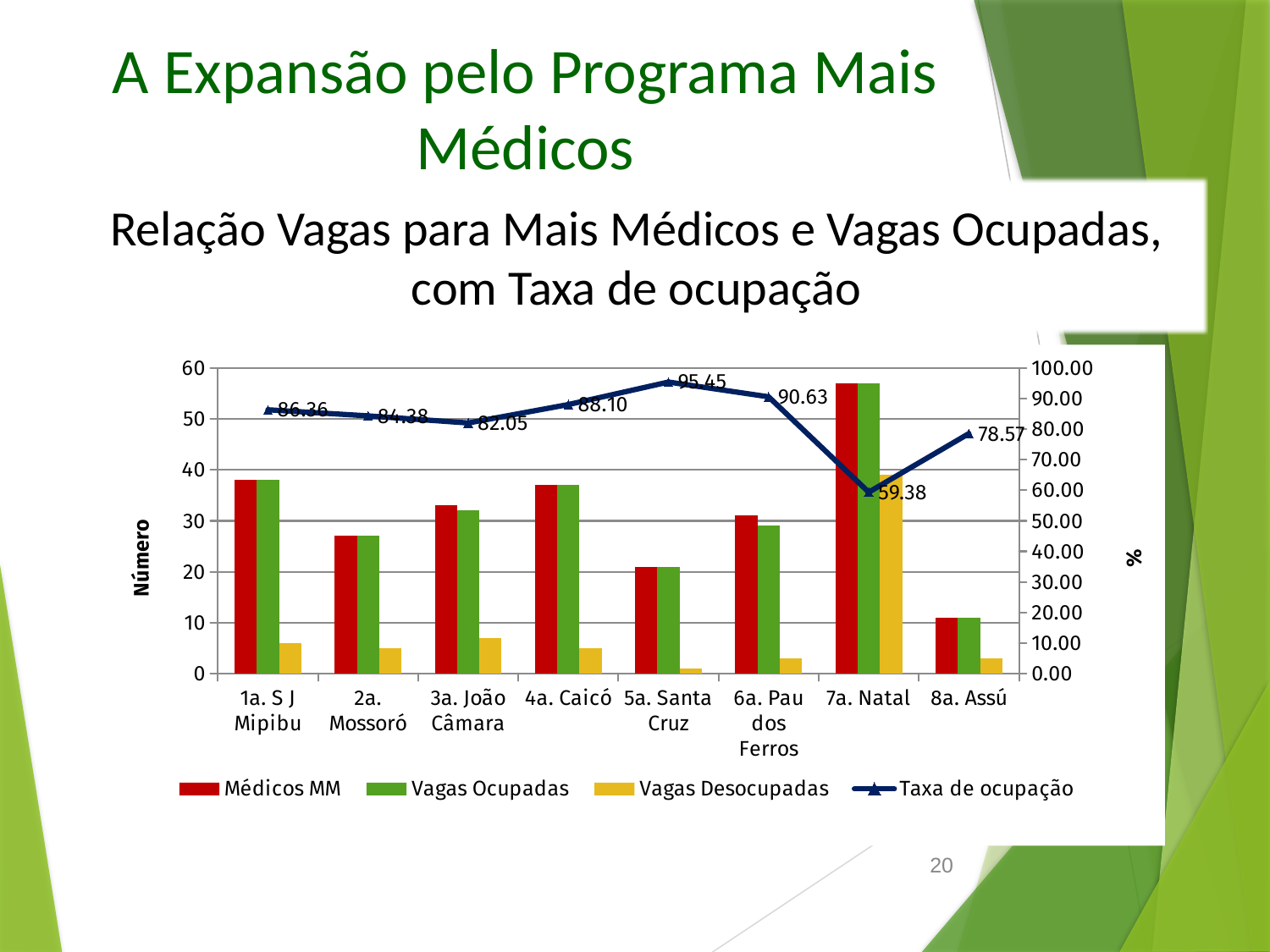

# A Expansão pelo Programa Mais Médicos
Relação Vagas para Mais Médicos e Vagas Ocupadas, com Taxa de ocupação

### Chart

| Category | Médicos MM | Vagas Ocupadas | Vagas Desocupadas | Taxa de ocupação |
|---|---|---|---|---|
| 1a. S J Mipibu | 38.0 | 38.0 | 6.0 | 86.36363636363629 |
| 2a. Mossoró | 27.0 | 27.0 | 5.0 | 84.37499999999999 |
| 3a. João Câmara | 33.0 | 32.0 | 7.0 | 82.05128205128204 |
| 4a. Caicó | 37.0 | 37.0 | 5.0 | 88.0952380952381 |
| 5a. Santa Cruz | 21.0 | 21.0 | 1.0 | 95.45454545454547 |
| 6a. Pau dos Ferros | 31.0 | 29.0 | 3.0 | 90.62499999999999 |
| 7a. Natal | 57.0 | 57.0 | 39.0 | 59.375 |
| 8a. Assú | 11.0 | 11.0 | 3.0 | 78.57142857142836 |
20